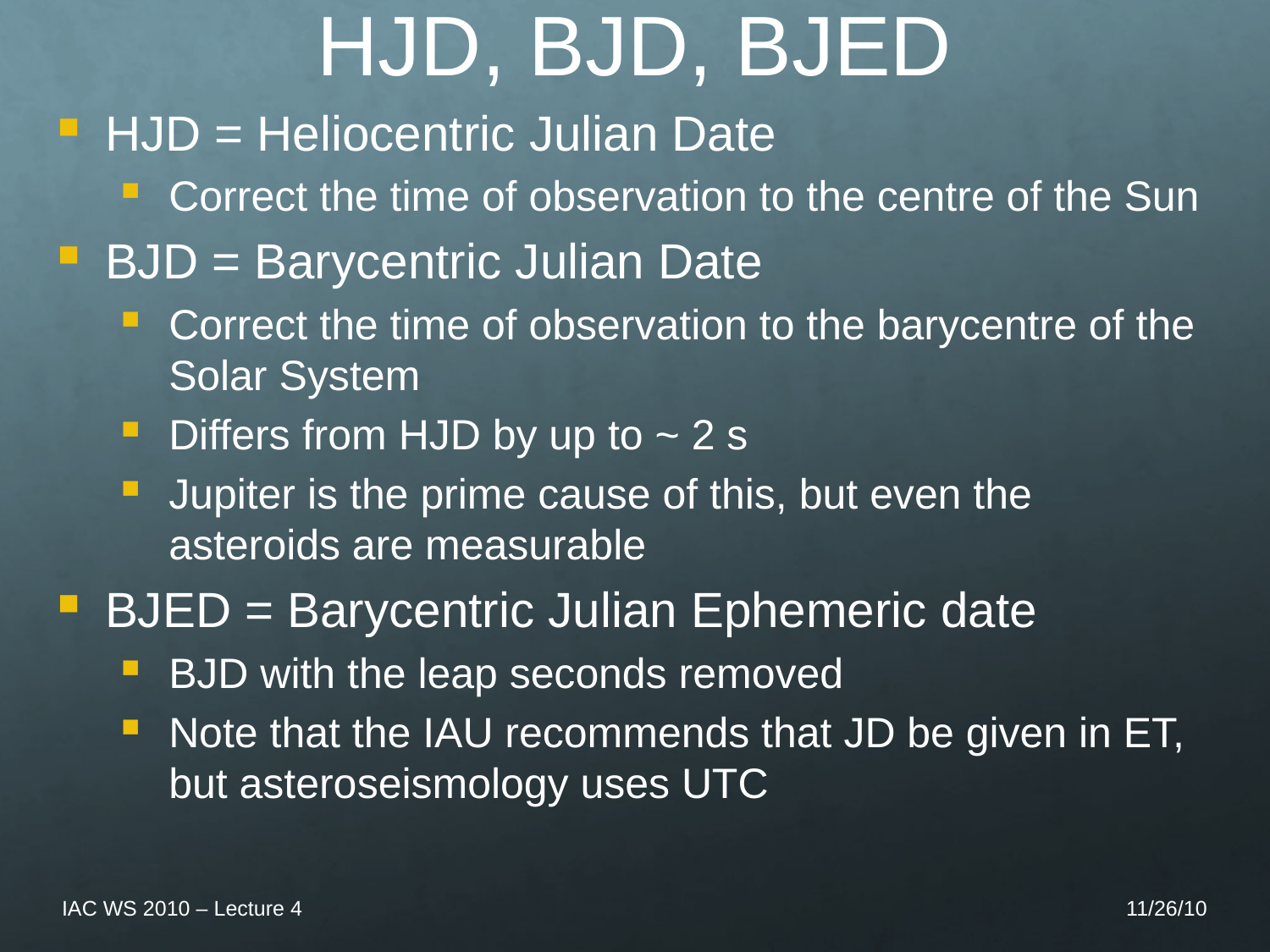

HJD, BJD, BJED
HJD = Heliocentric Julian Date
Correct the time of observation to the centre of the Sun
BJD = Barycentric Julian Date
Correct the time of observation to the barycentre of the Solar System
Differs from HJD by up to ~ 2 s
Jupiter is the prime cause of this, but even the asteroids are measurable
BJED = Barycentric Julian Ephemeric date
BJD with the leap seconds removed
Note that the IAU recommends that JD be given in ET, but asteroseismology uses UTC

IAC WS 2010 – Lecture 4
11/26/10